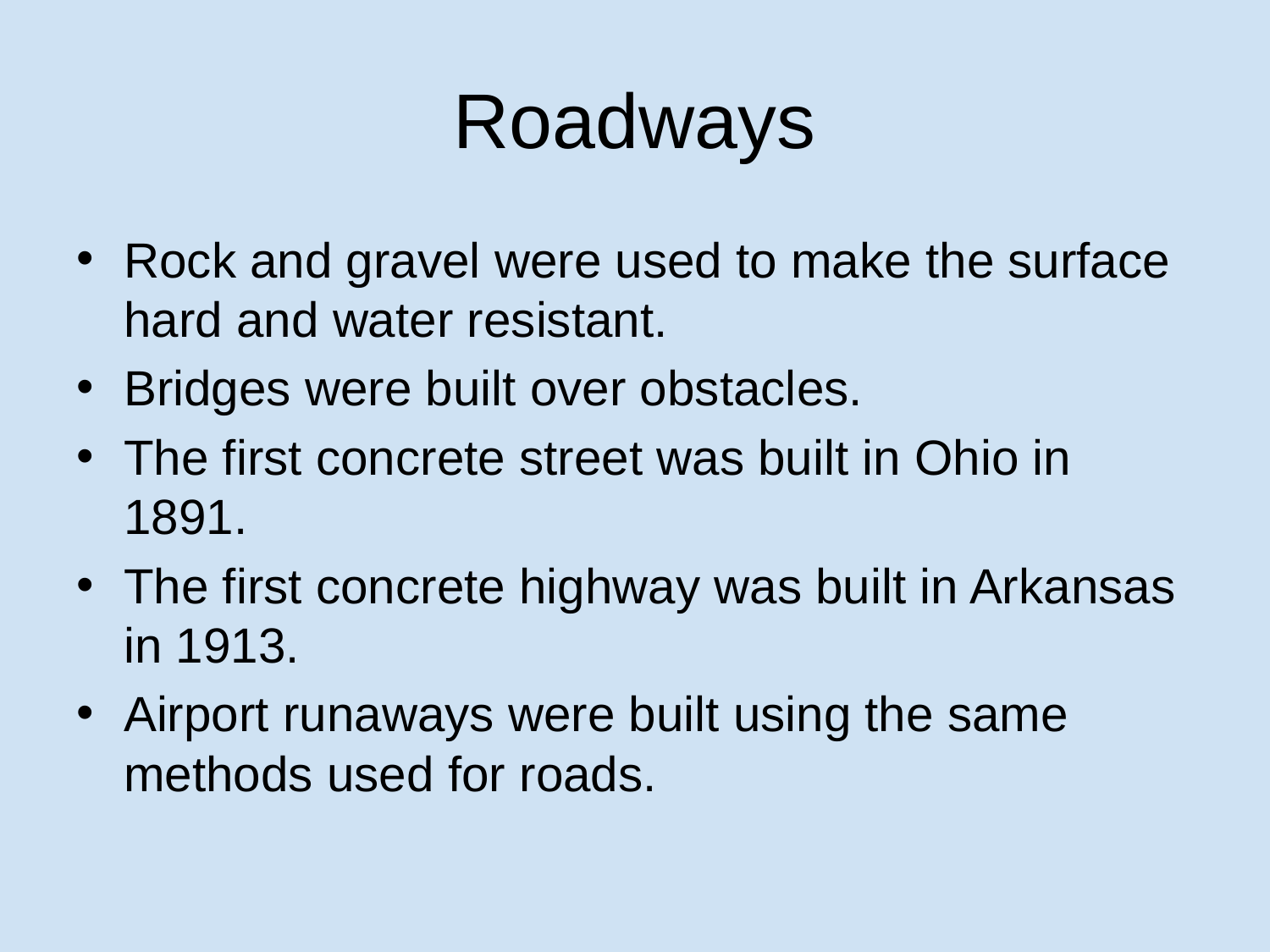

# Roadways
Rock and gravel were used to make the surface hard and water resistant.
Bridges were built over obstacles.
The first concrete street was built in Ohio in 1891.
The first concrete highway was built in Arkansas in 1913.
Airport runaways were built using the same methods used for roads.